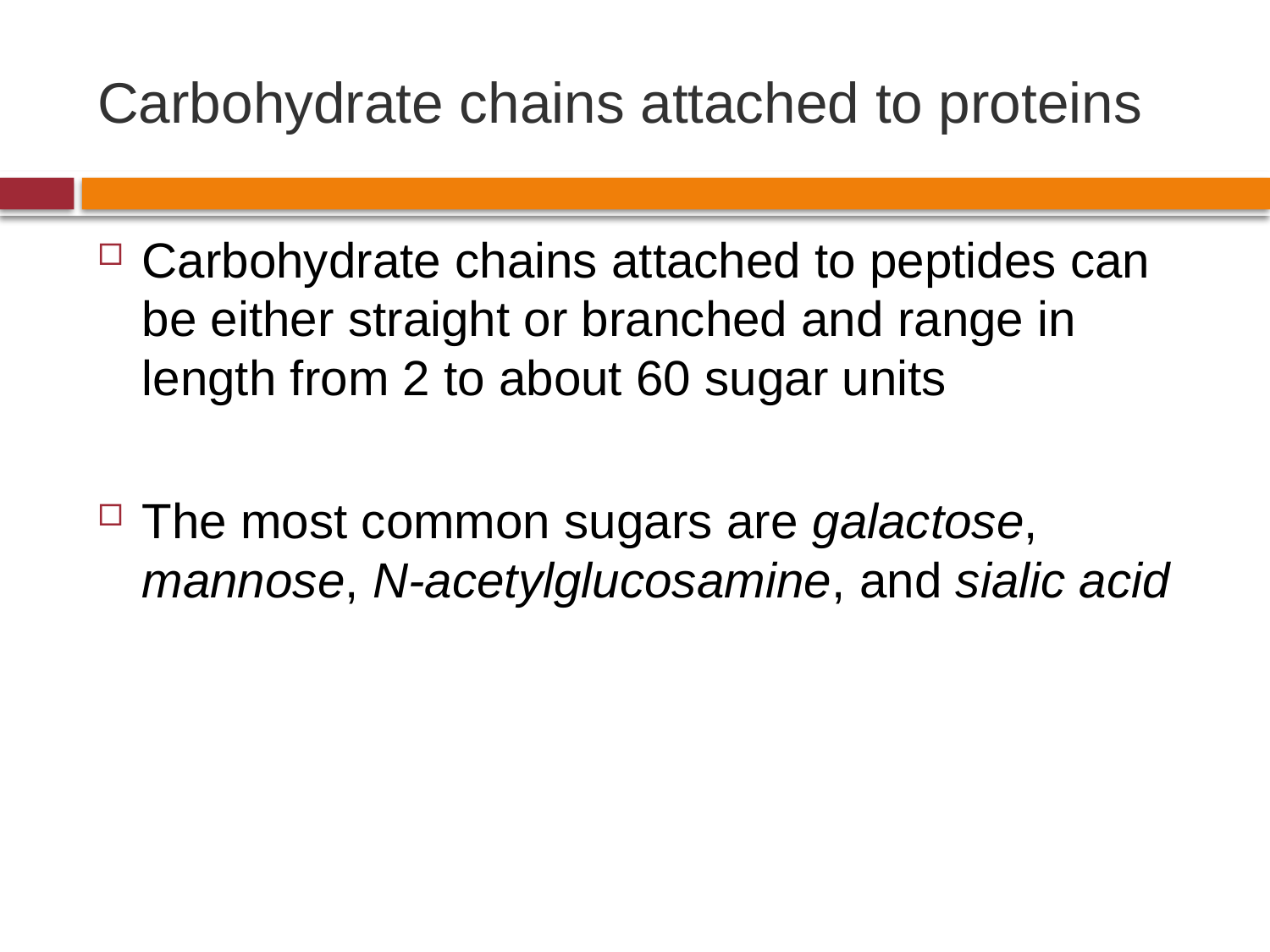

# Carbohydrate chains attached to proteins
Carbohydrate chains attached to peptides can be either straight or branched and range in length from 2 to about 60 sugar units

The most common sugars are galactose, mannose, N-acetylglucosamine, and sialic acid